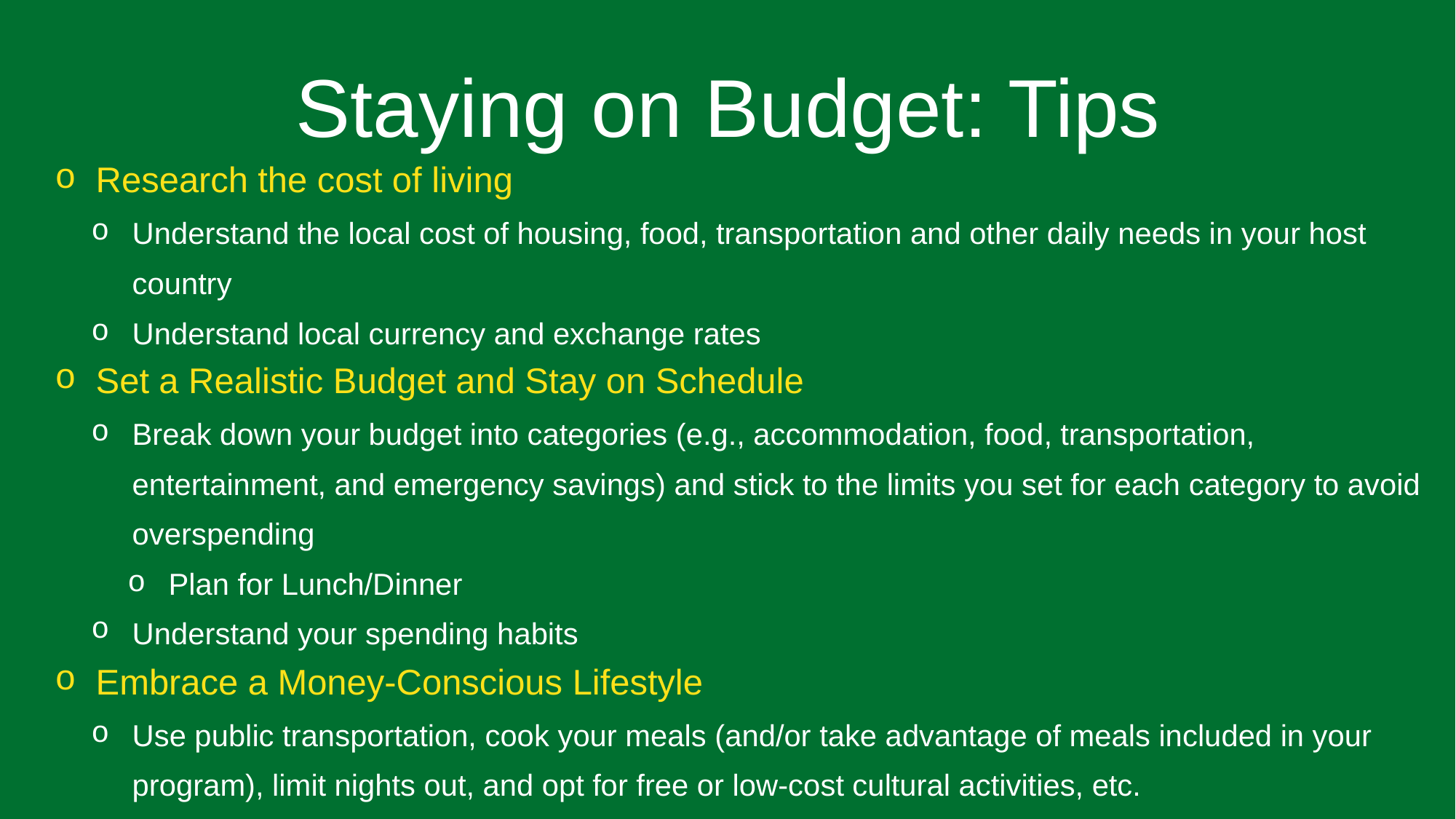

Staying on Budget: Tips
Research the cost of living
Understand the local cost of housing, food, transportation and other daily needs in your host country
Understand local currency and exchange rates
Set a Realistic Budget and Stay on Schedule
Break down your budget into categories (e.g., accommodation, food, transportation, entertainment, and emergency savings) and stick to the limits you set for each category to avoid overspending
Plan for Lunch/Dinner
Understand your spending habits
Embrace a Money-Conscious Lifestyle
Use public transportation, cook your meals (and/or take advantage of meals included in your program), limit nights out, and opt for free or low-cost cultural activities, etc.
Track your spending
Plan for unexpected expenses